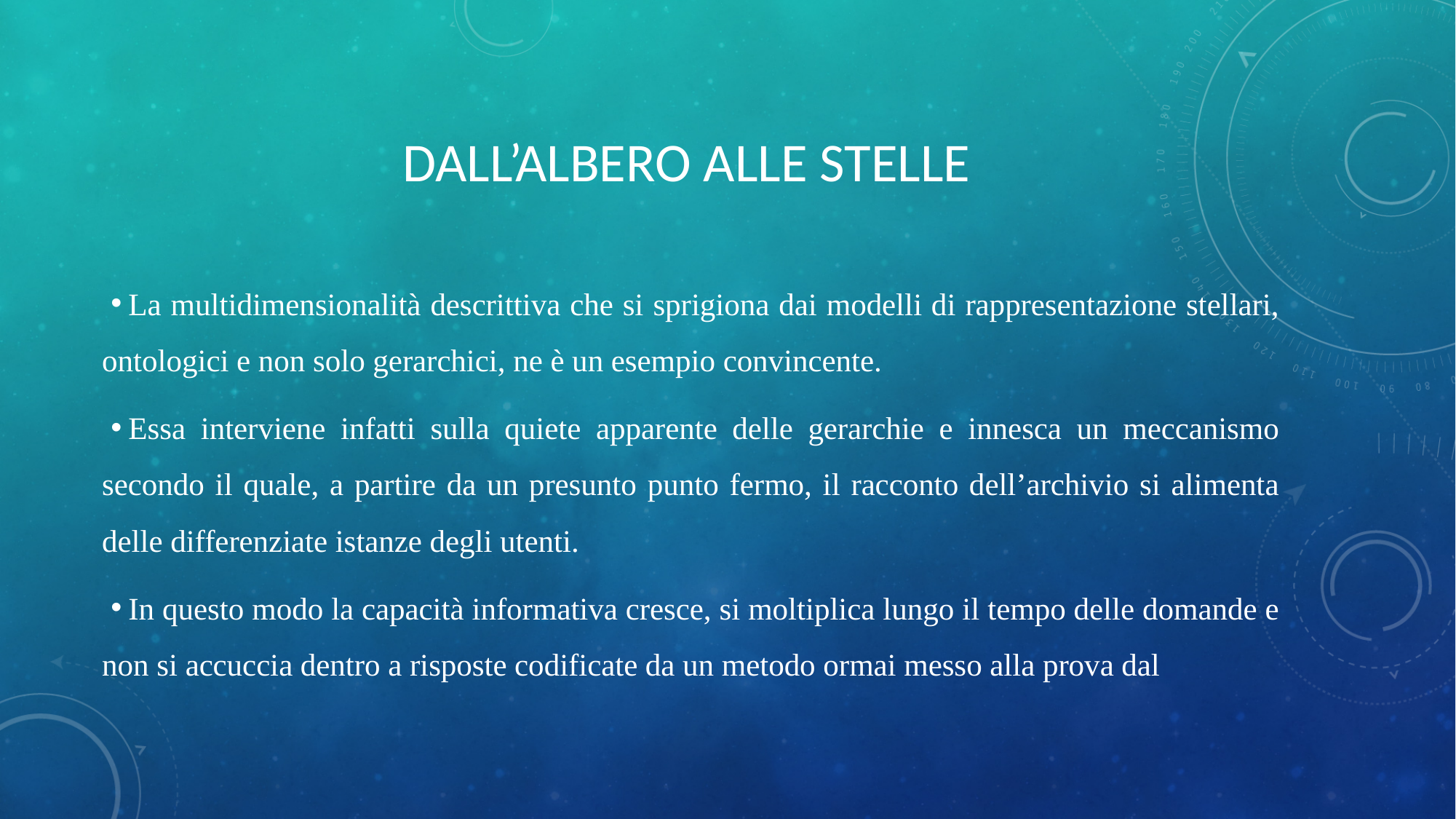

# Dall’albero alle stelle
La multidimensionalità descrittiva che si sprigiona dai modelli di rappresentazione stellari, ontologici e non solo gerarchici, ne è un esempio convincente.
Essa interviene infatti sulla quiete apparente delle gerarchie e innesca un meccanismo secondo il quale, a partire da un presunto punto fermo, il racconto dell’archivio si alimenta delle differenziate istanze degli utenti.
In questo modo la capacità informativa cresce, si moltiplica lungo il tempo delle domande e non si accuccia dentro a risposte codificate da un metodo ormai messo alla prova dal